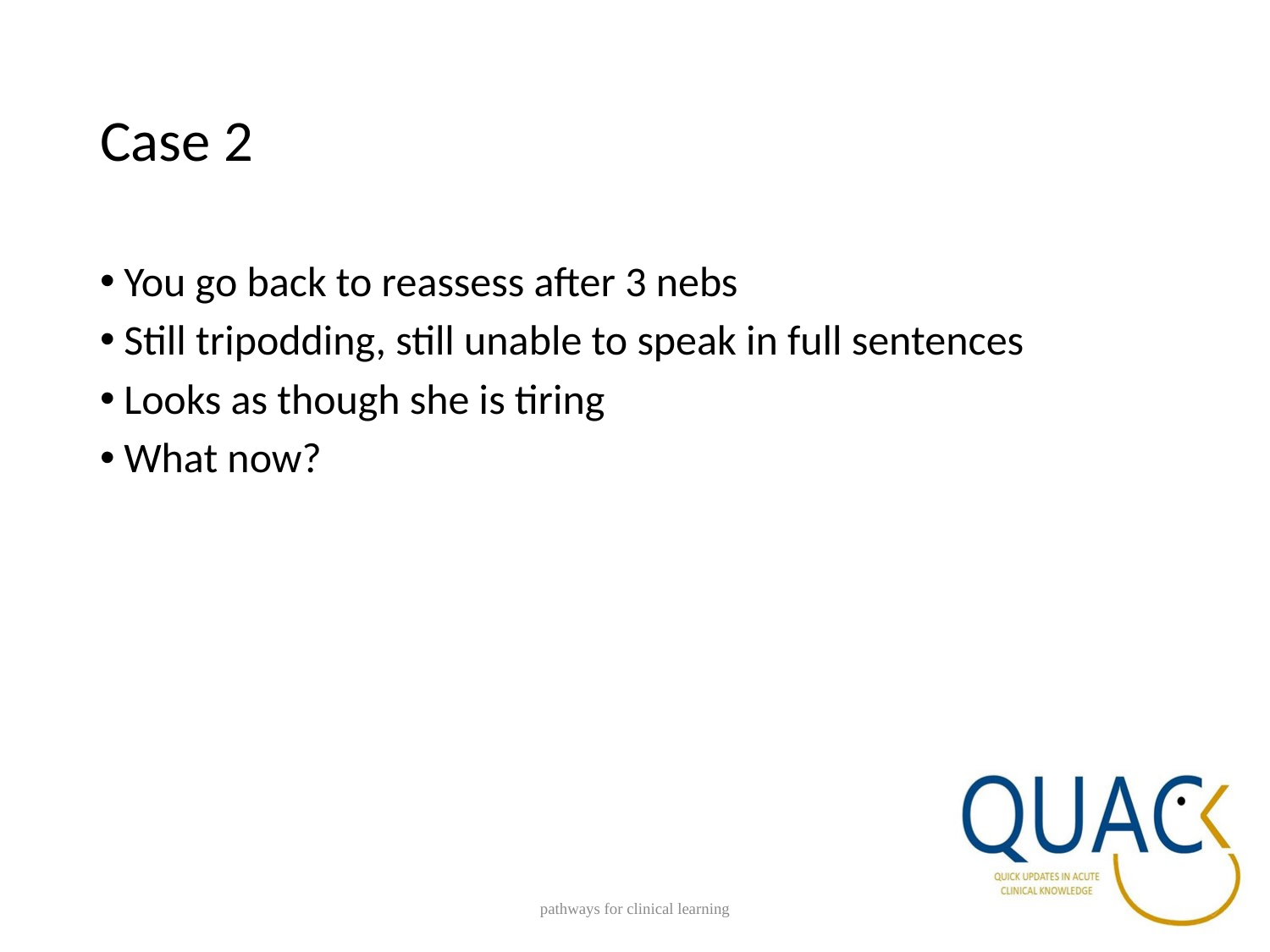

# Case 2
You go back to reassess after 3 nebs
Still tripodding, still unable to speak in full sentences
Looks as though she is tiring
What now?
pathways for clinical learning